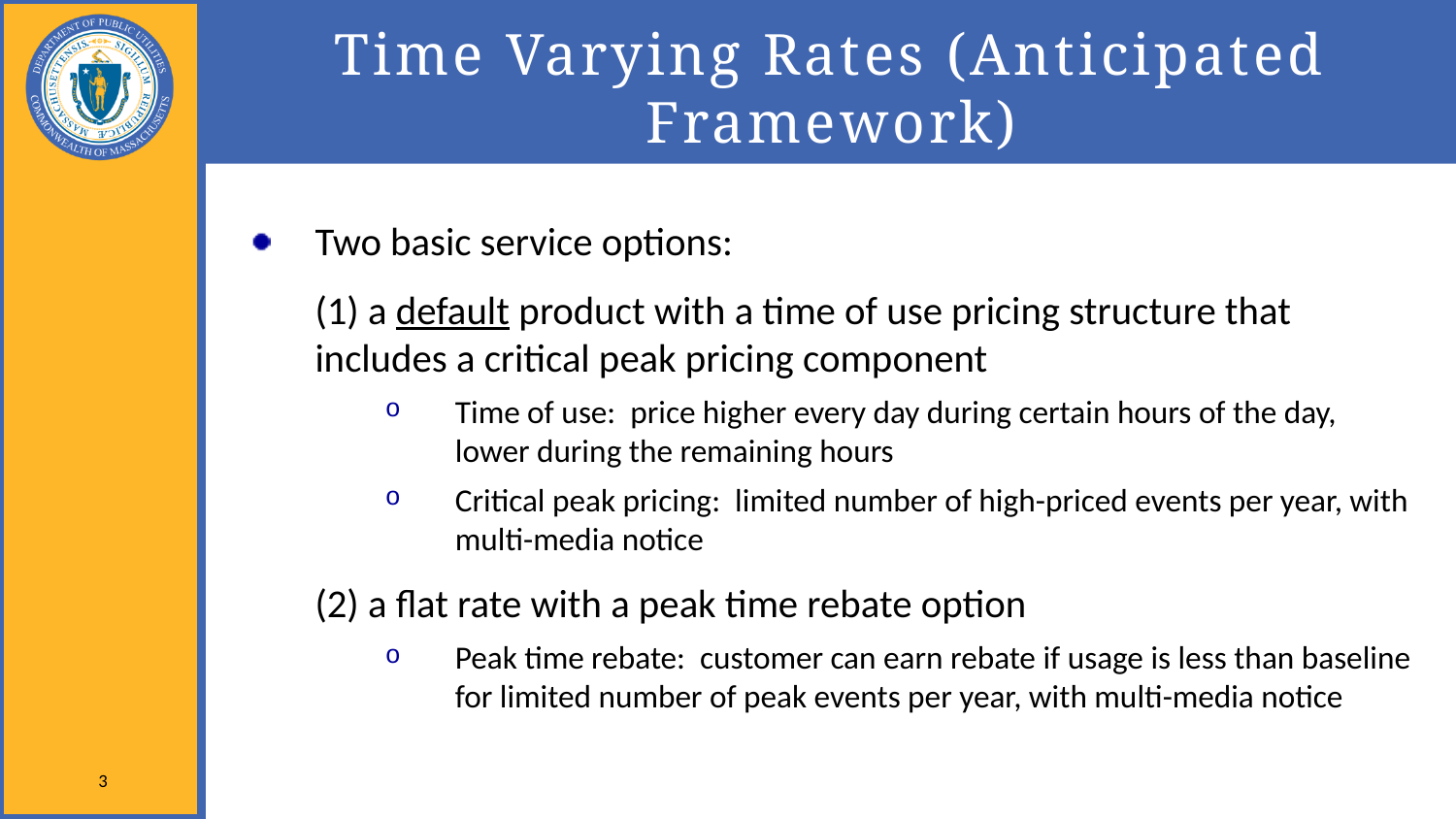

# Time Varying Rates (Anticipated Framework)
Two basic service options:
	(1) a default product with a time of use pricing structure that includes a critical peak pricing component
Time of use:  price higher every day during certain hours of the day,  lower during the remaining hours
Critical peak pricing:  limited number of high-priced events per year, with multi-media notice
	(2) a flat rate with a peak time rebate option
Peak time rebate:  customer can earn rebate if usage is less than baseline for limited number of peak events per year, with multi-media notice

3